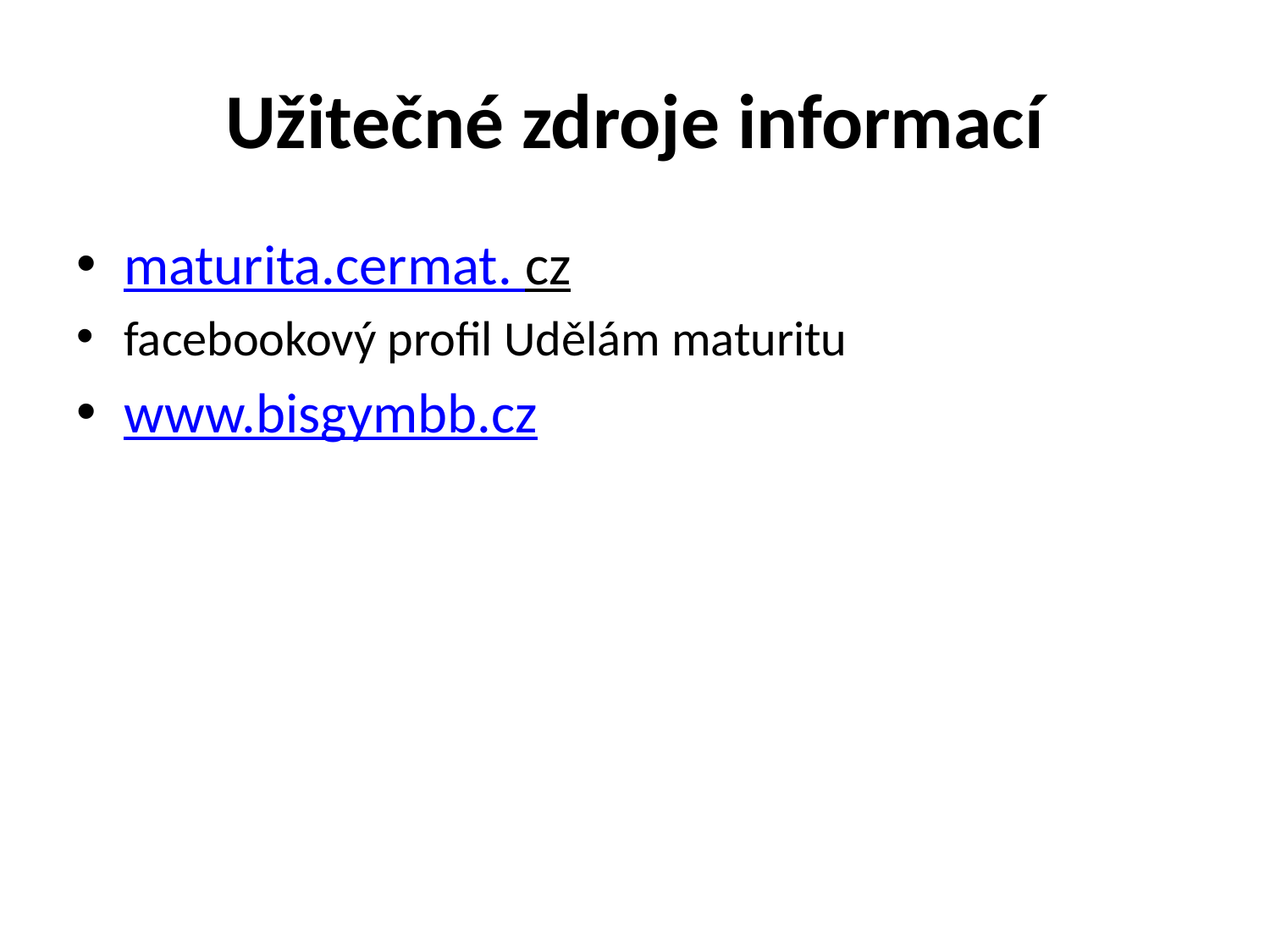

# Užitečné zdroje informací
maturita.cermat. cz
facebookový profil Udělám maturitu
www.bisgymbb.cz